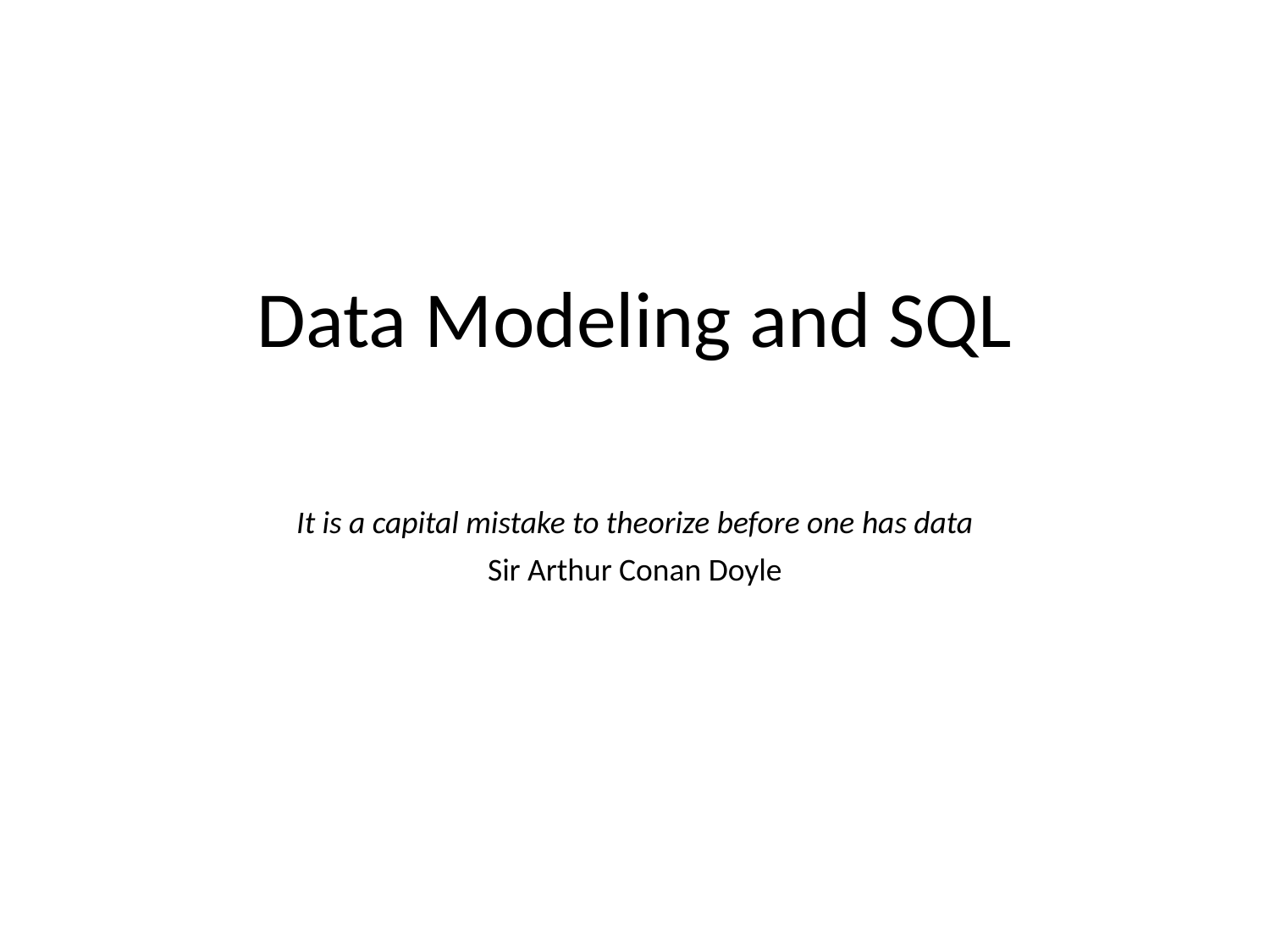

# Data Modeling and SQL
It is a capital mistake to theorize before one has data
Sir Arthur Conan Doyle